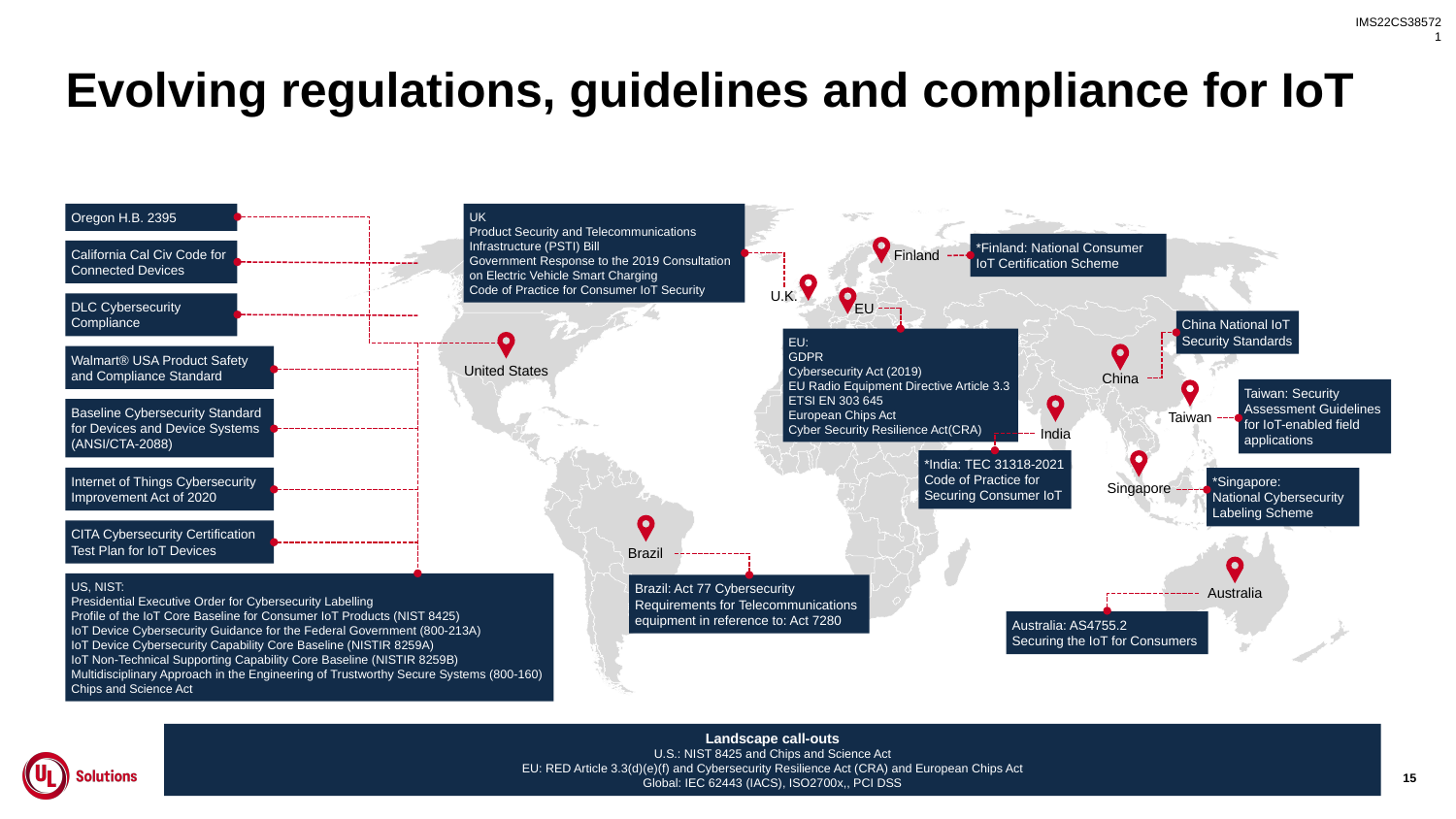

IMS22CS385721
# Evolving regulations, guidelines and compliance for IoT
Oregon H.B. 2395
UK
Product Security and Telecommunications Infrastructure (PSTI) Bill
Government Response to the 2019 Consultation on Electric Vehicle Smart Charging
Code of Practice for Consumer IoT Security

*Finland: National Consumer IoT Certification Scheme

California Cal Civ Code for Connected Devices
Finland

U.K.

DLC Cybersecurity Compliance
EU
China National IoT Security Standards
EU:
GDPR
Cybersecurity Act (2019)
EU Radio Equipment Directive Article 3.3
ETSI EN 303 645
European Chips Act
Cyber Security Resilience Act(CRA)

Walmart® USA Product Safety and Compliance Standard
United States
China
Taiwan: Security Assessment Guidelines for IoT-enabled field applications

Baseline Cybersecurity Standard for Devices and Device Systems (ANSI/CTA-2088)
Taiwan
India

*India: TEC 31318-2021 Code of Practice for Securing Consumer IoT
Internet of Things Cybersecurity Improvement Act of 2020
*Singapore:
National Cybersecurity Labeling Scheme
Singapore

CITA Cybersecurity Certification
Test Plan for IoT Devices
Brazil

US, NIST:
Presidential Executive Order for Cybersecurity Labelling
Profile of the IoT Core Baseline for Consumer IoT Products (NIST 8425)
IoT Device Cybersecurity Guidance for the Federal Government (800-213A)
IoT Device Cybersecurity Capability Core Baseline (NISTIR 8259A)
IoT Non-Technical Supporting Capability Core Baseline (NISTIR 8259B)
Multidisciplinary Approach in the Engineering of Trustworthy Secure Systems (800-160)
Chips and Science Act
Brazil: Act 77 Cybersecurity Requirements for Telecommunications equipment in reference to: Act 7280
Australia
Australia: AS4755.2
Securing the IoT for Consumers
Landscape call-outs
U.S.: NIST 8425 and Chips and Science Act
EU: RED Article 3.3(d)(e)(f) and Cybersecurity Resilience Act (CRA) and European Chips Act
Global: IEC 62443 (IACS), ISO2700x,, PCI DSS
15